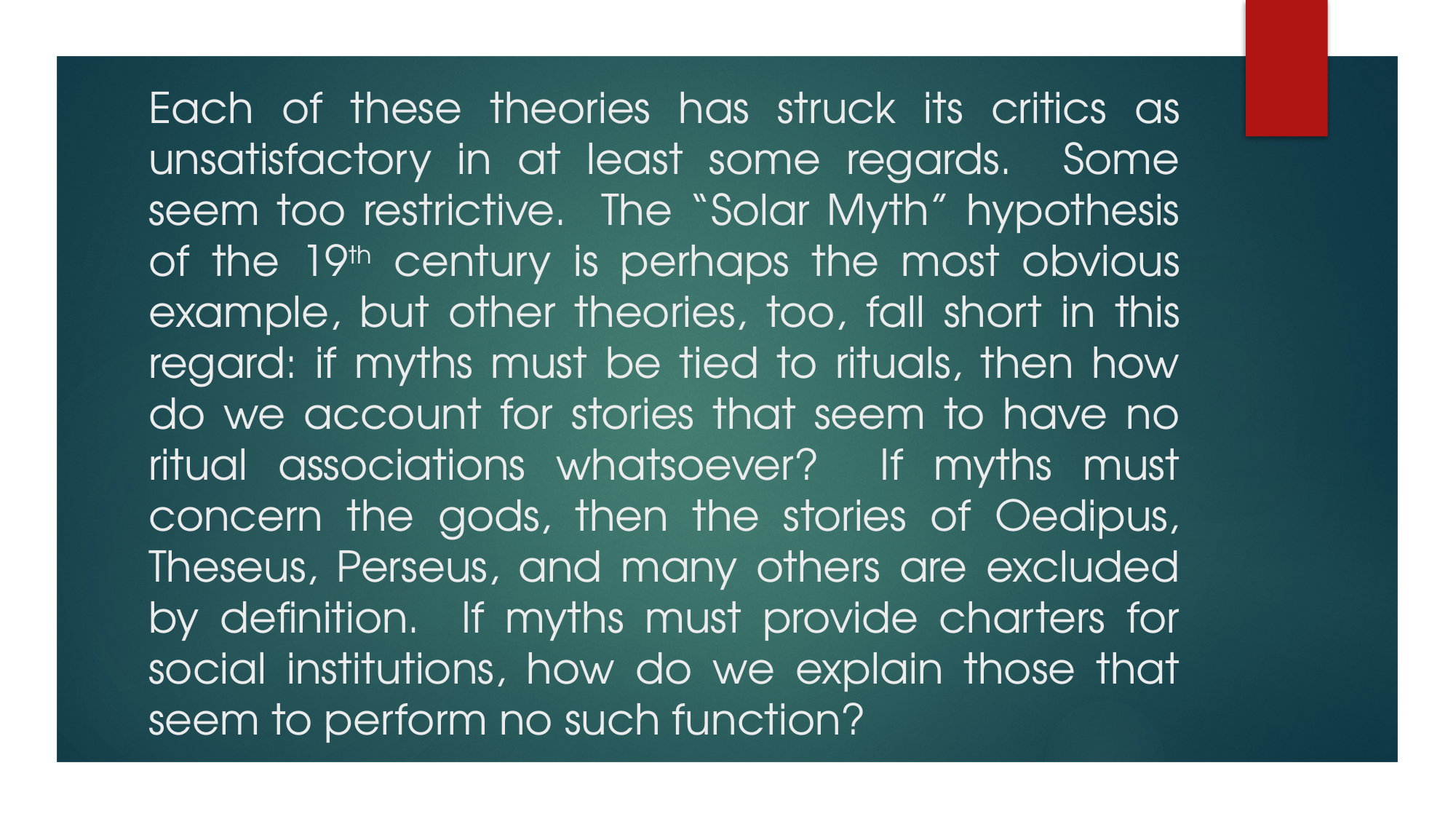

# Each of these theories has struck its critics as unsatisfactory in at least some regards.  Some seem too restrictive.  The “Solar Myth” hypothesis of the 19th century is perhaps the most obvious example, but other theories, too, fall short in this regard: if myths must be tied to rituals, then how do we account for stories that seem to have no ritual associations whatsoever?  If myths must concern the gods, then the stories of Oedipus, Theseus, Perseus, and many others are excluded by definition.  If myths must provide charters for social institutions, how do we explain those that seem to perform no such function?